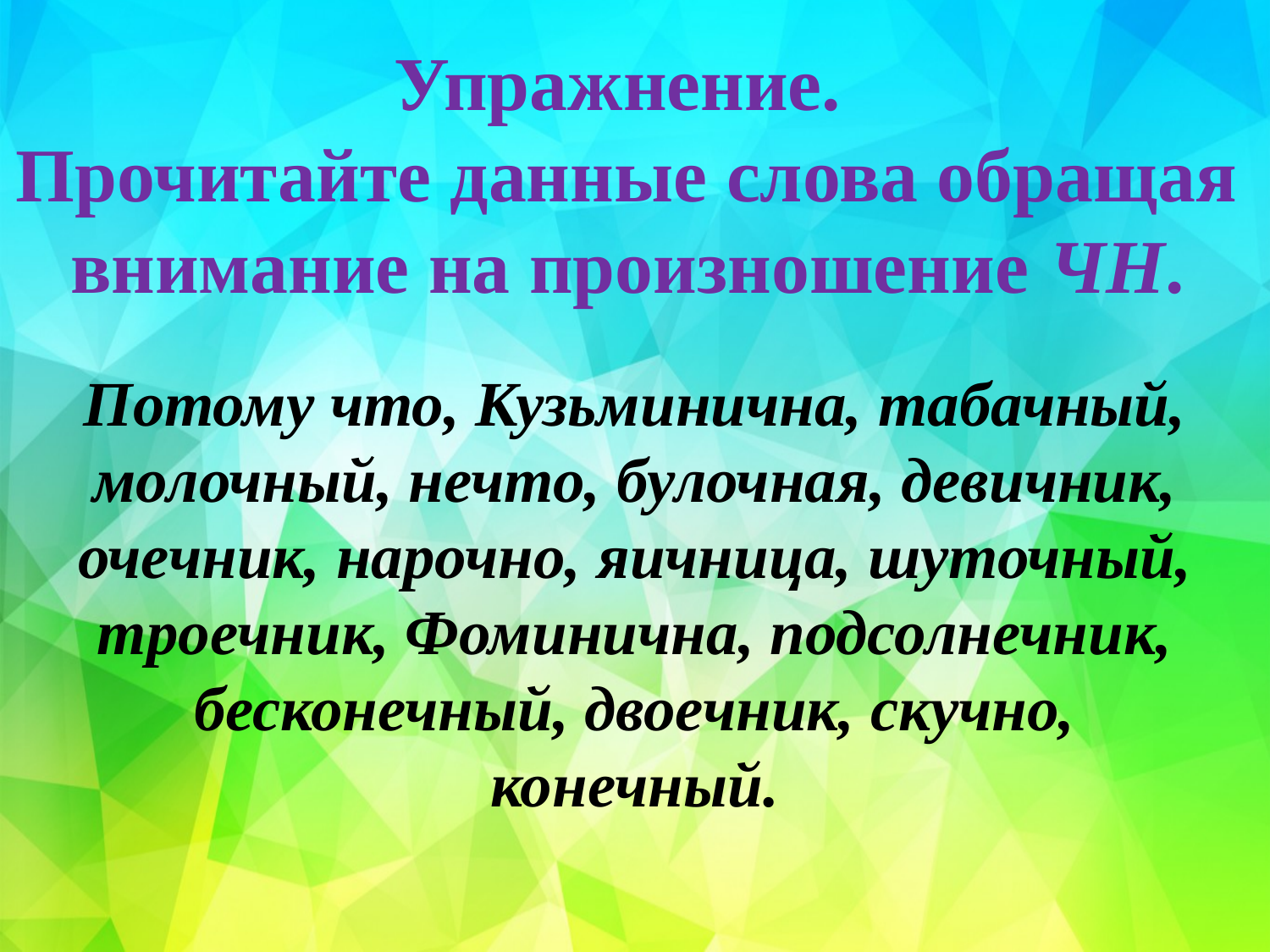

# Упражнение. Прочитайте данные слова обращая внимание на произношение ЧН.
Потому что, Кузьминична, табачный, молочный, нечто, булочная, девичник, очечник, нарочно, яичница, шуточный, троечник, Фоминична, подсолнечник, бесконечный, двоечник, скучно, конечный.